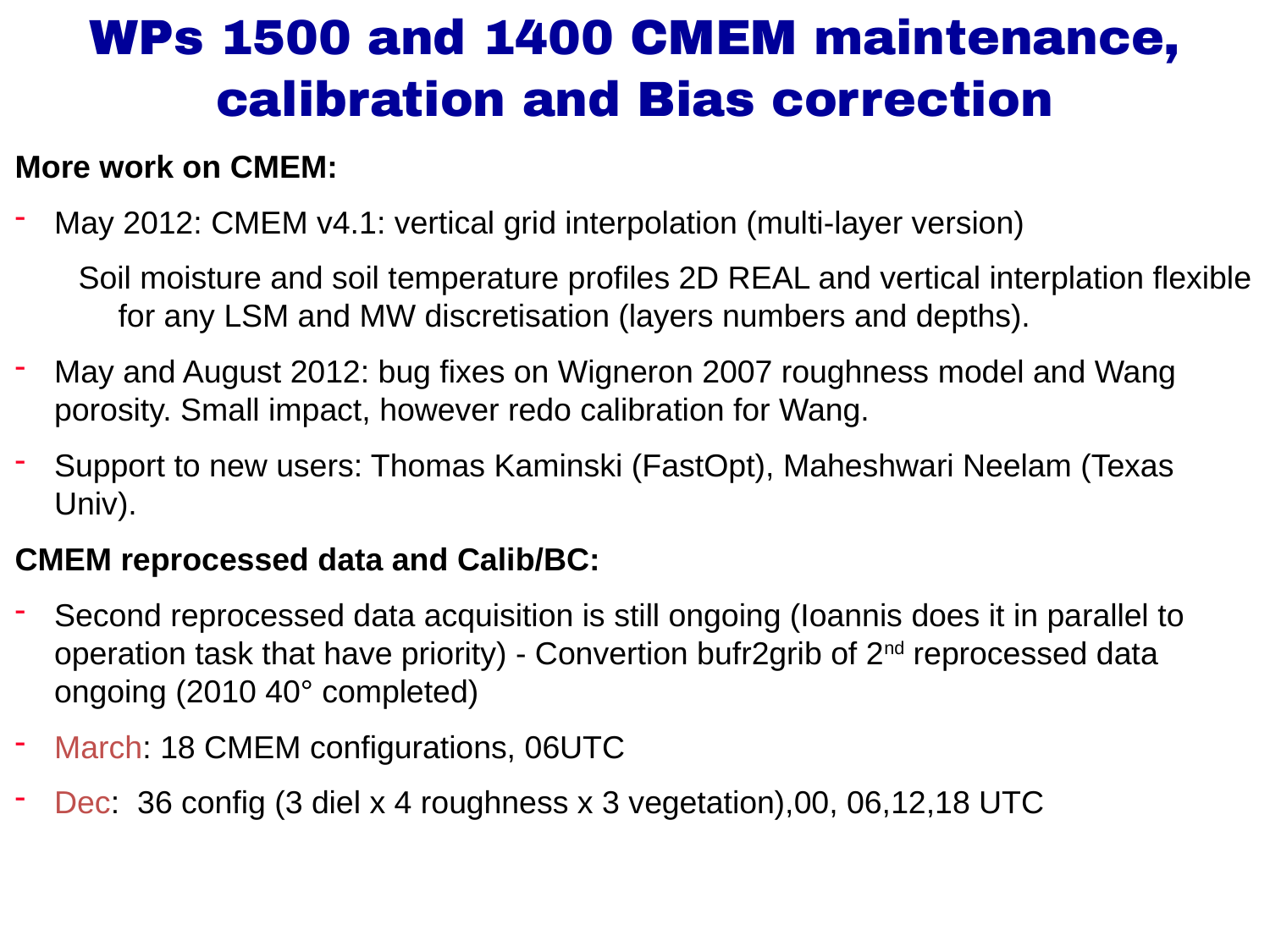

WPs 1500 and 1400 CMEM maintenance, calibration and Bias correction
More work on CMEM:
May 2012: CMEM v4.1: vertical grid interpolation (multi-layer version)
Soil moisture and soil temperature profiles 2D REAL and vertical interplation flexible for any LSM and MW discretisation (layers numbers and depths).
May and August 2012: bug fixes on Wigneron 2007 roughness model and Wang porosity. Small impact, however redo calibration for Wang.
Support to new users: Thomas Kaminski (FastOpt), Maheshwari Neelam (Texas Univ).
CMEM reprocessed data and Calib/BC:
Second reprocessed data acquisition is still ongoing (Ioannis does it in parallel to operation task that have priority) - Convertion bufr2grib of 2nd reprocessed data ongoing (2010 40° completed)
March: 18 CMEM configurations, 06UTC
Dec:  36 config (3 diel x 4 roughness x 3 vegetation),00, 06,12,18 UTC